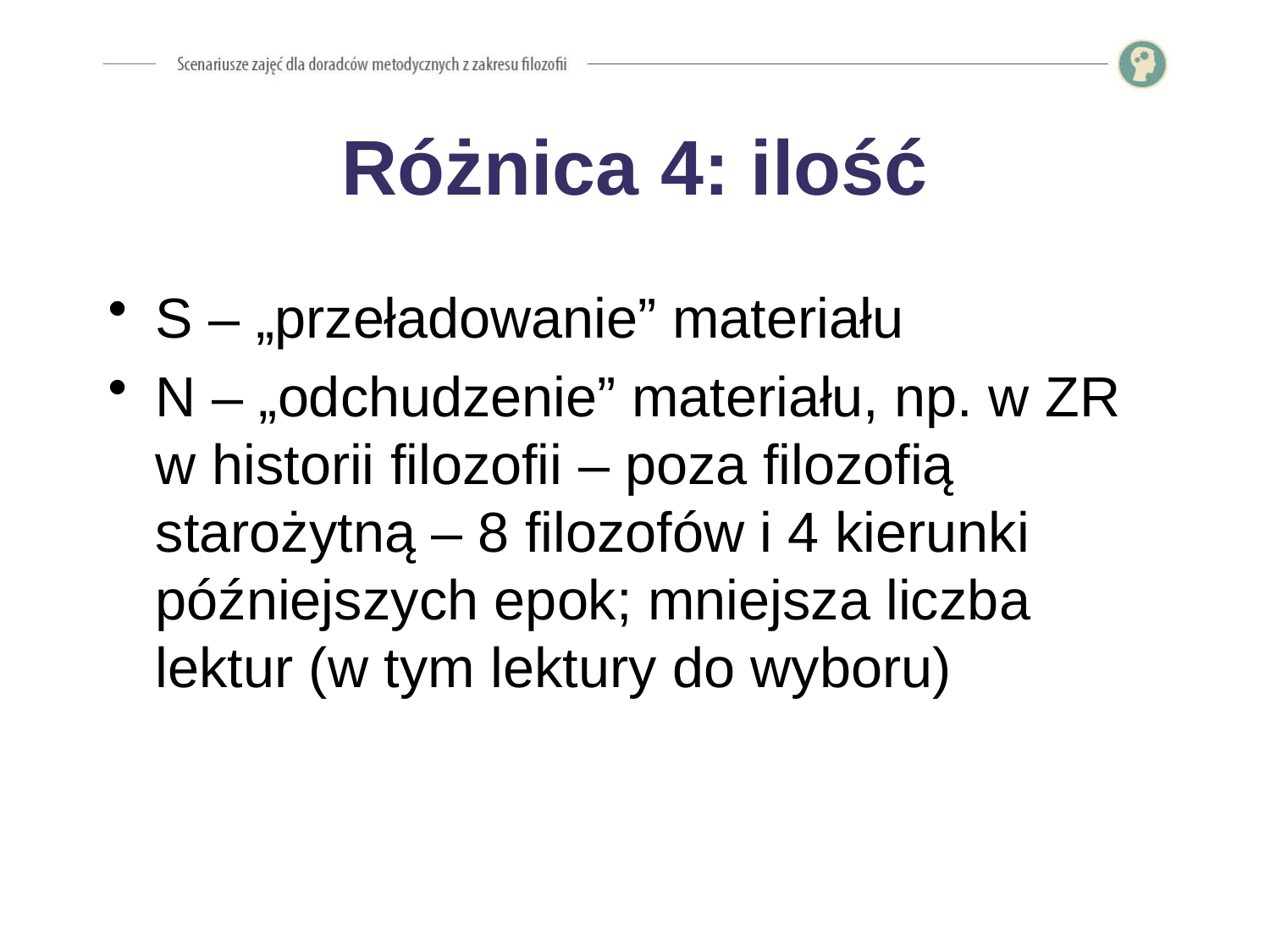

# Różnica 4: ilość
S – „przeładowanie” materiału
N – „odchudzenie” materiału, np. w ZR w historii filozofii – poza filozofią starożytną – 8 filozofów i 4 kierunki późniejszych epok; mniejsza liczba lektur (w tym lektury do wyboru)